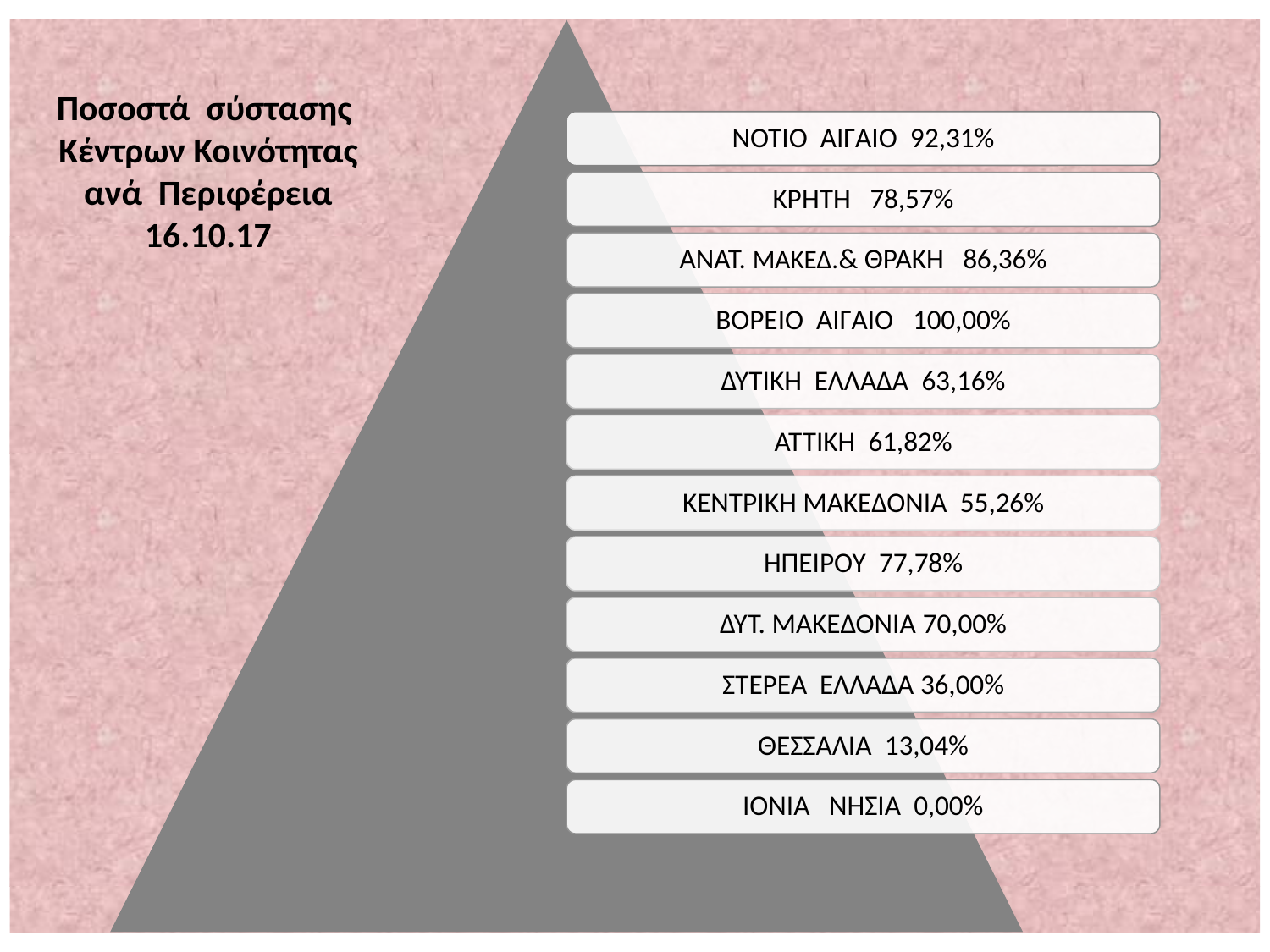

ΝΟΤΙΟ  ΑΙΓΑΙΟ  92,31%
ΚΡΗΤΗ   78,57%
ΑΝΑΤ. ΜΑΚΕΔ.& ΘΡΑΚΗ   86,36%
ΒΟΡΕΙΟ  ΑΙΓΑΙΟ   100,00%
ΔΥΤΙΚΗ  ΕΛΛΑΔΑ  63,16%
ΑΤΤΙΚΗ  61,82%
ΚΕΝΤΡΙΚΗ ΜΑΚΕΔΟΝΙΑ  55,26%
ΗΠΕΙΡΟΥ  77,78%
ΔΥΤ. ΜΑΚΕΔΟΝΙΑ 70,00%
ΣΤΕΡΕΑ  ΕΛΛΑΔΑ 36,00%
ΘΕΣΣΑΛΙΑ  13,04%
ΙΟΝΙΑ   ΝΗΣΙΑ  0,00%
# Εθνικός μηχανισμός συντονισμού, παρακολούθησης & αξιολόγησης πολιτικών κοινωνικής ένταξης & κοινωνικής συνοχής
Ποσοστά  σύστασης  Κέντρων Κοινότητας ανά  Περιφέρεια
16.10.17